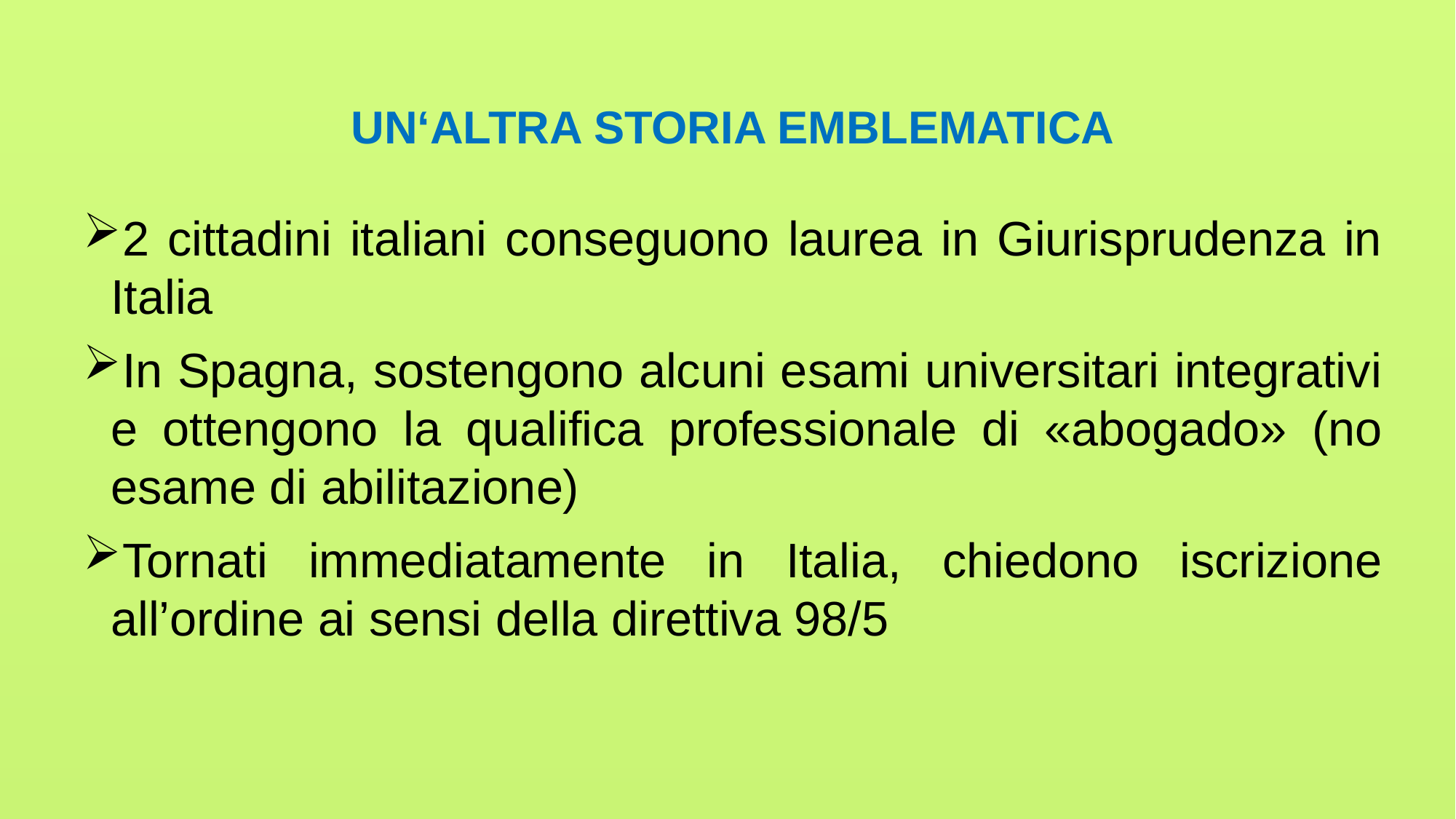

# UN‘ALTRA STORIA EMBLEMATICA
2 cittadini italiani conseguono laurea in Giurisprudenza in Italia
In Spagna, sostengono alcuni esami universitari integrativi e ottengono la qualifica professionale di «abogado» (no esame di abilitazione)
Tornati immediatamente in Italia, chiedono iscrizione all’ordine ai sensi della direttiva 98/5